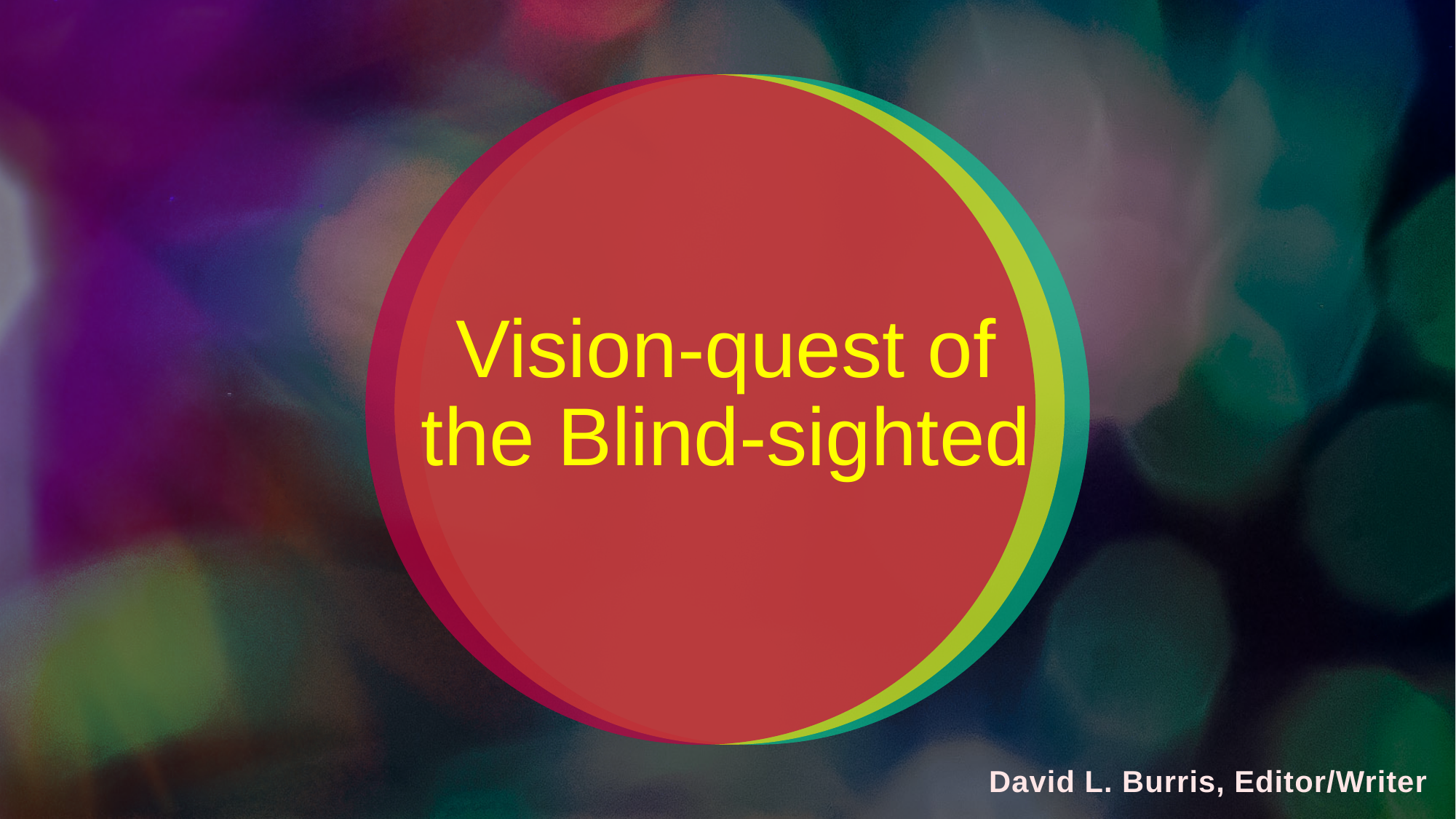

# Vision-quest of the Blind-sighted
David L. Burris, Editor/Writer